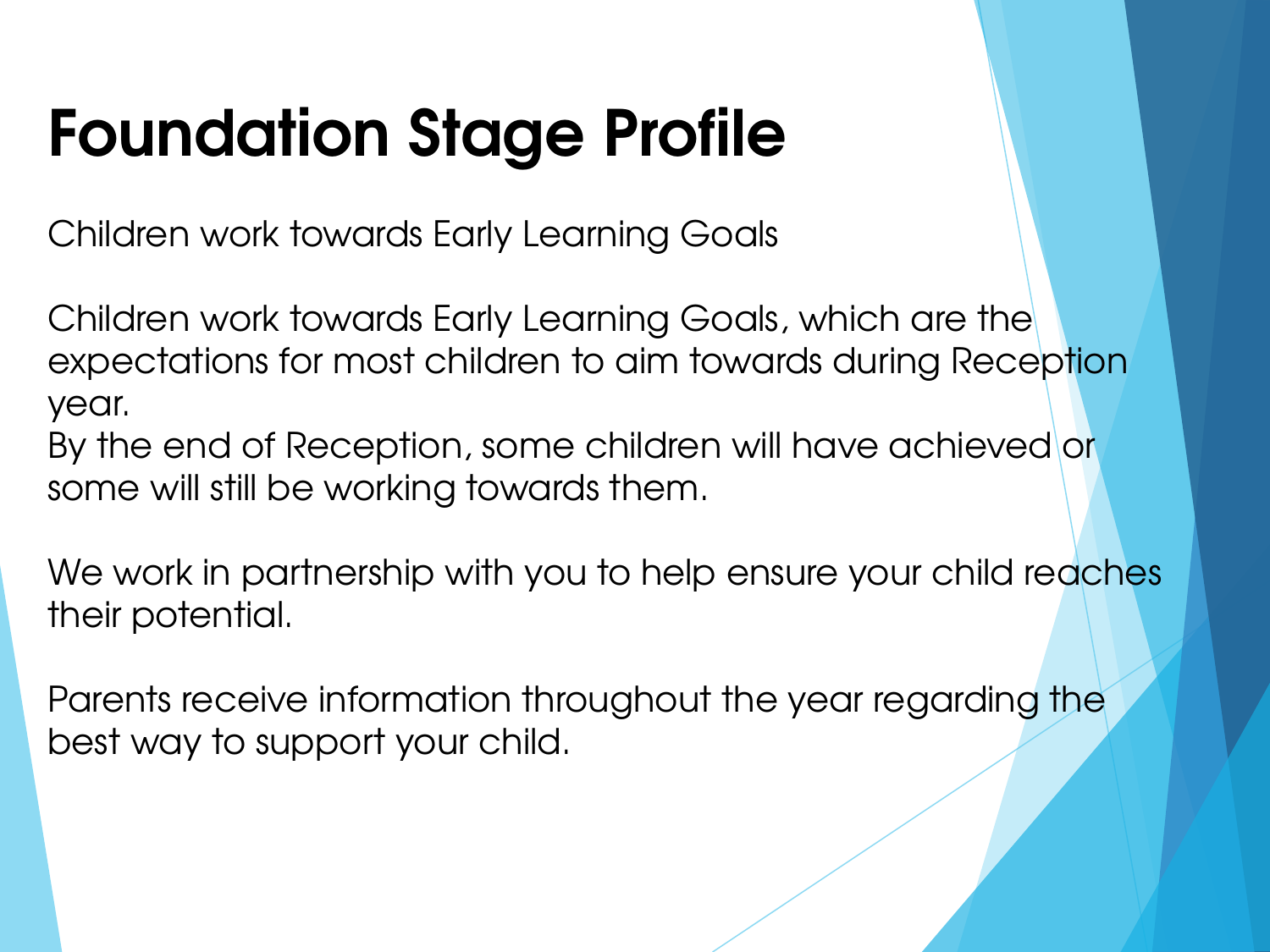

Foundation Stage Profile

Children work towards Early Learning Goals

Children work towards Early Learning Goals, which are the expectations for most children to aim towards during Reception year.
By the end of Reception, some children will have achieved or some will still be working towards them.

We work in partnership with you to help ensure your child reaches their potential.

Parents receive information throughout the year regarding the best way to support your child.